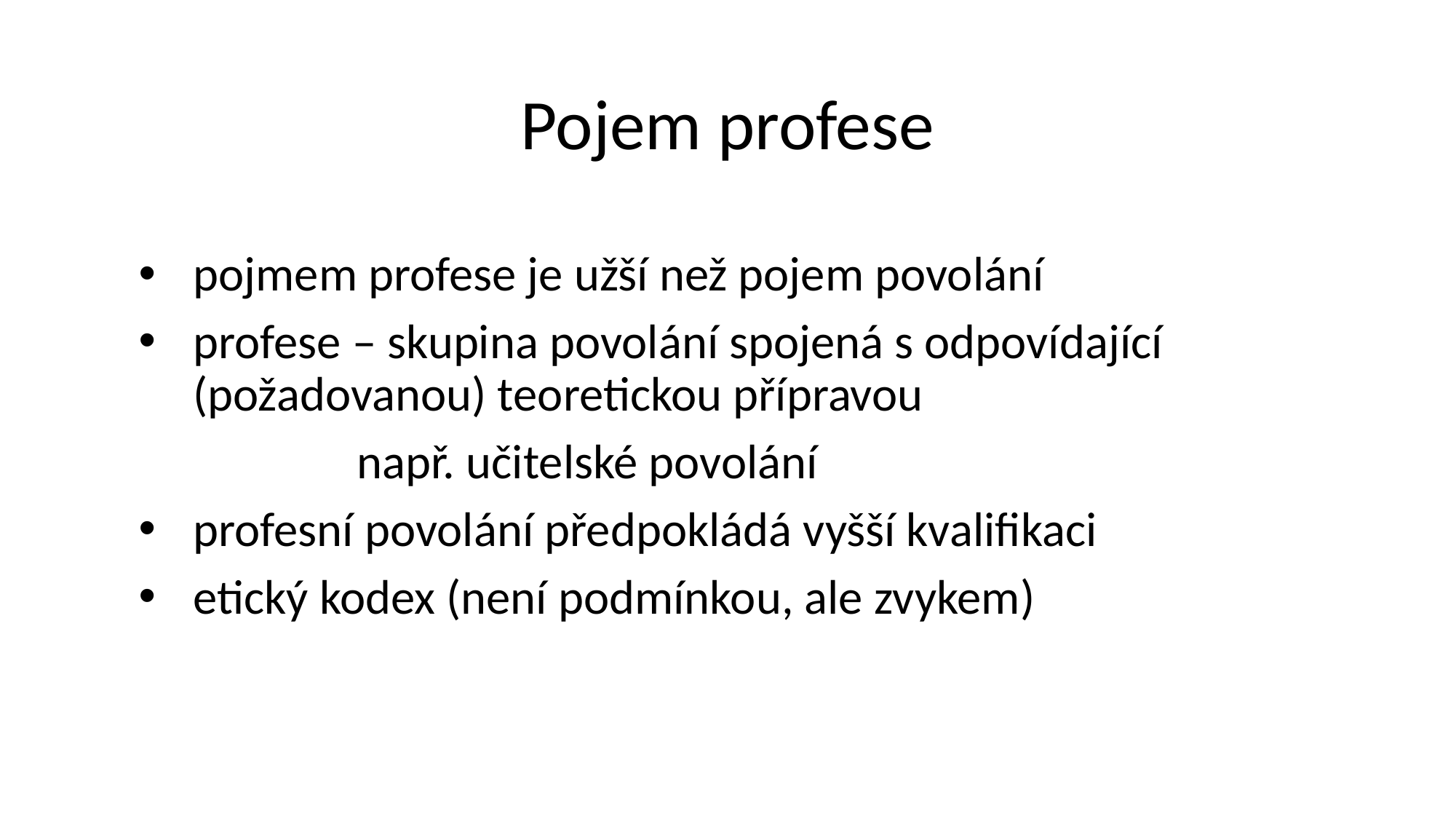

# Pojem profese
pojmem profese je užší než pojem povolání
profese – skupina povolání spojená s odpovídající (požadovanou) teoretickou přípravou
		např. učitelské povolání
profesní povolání předpokládá vyšší kvalifikaci
etický kodex (není podmínkou, ale zvykem)